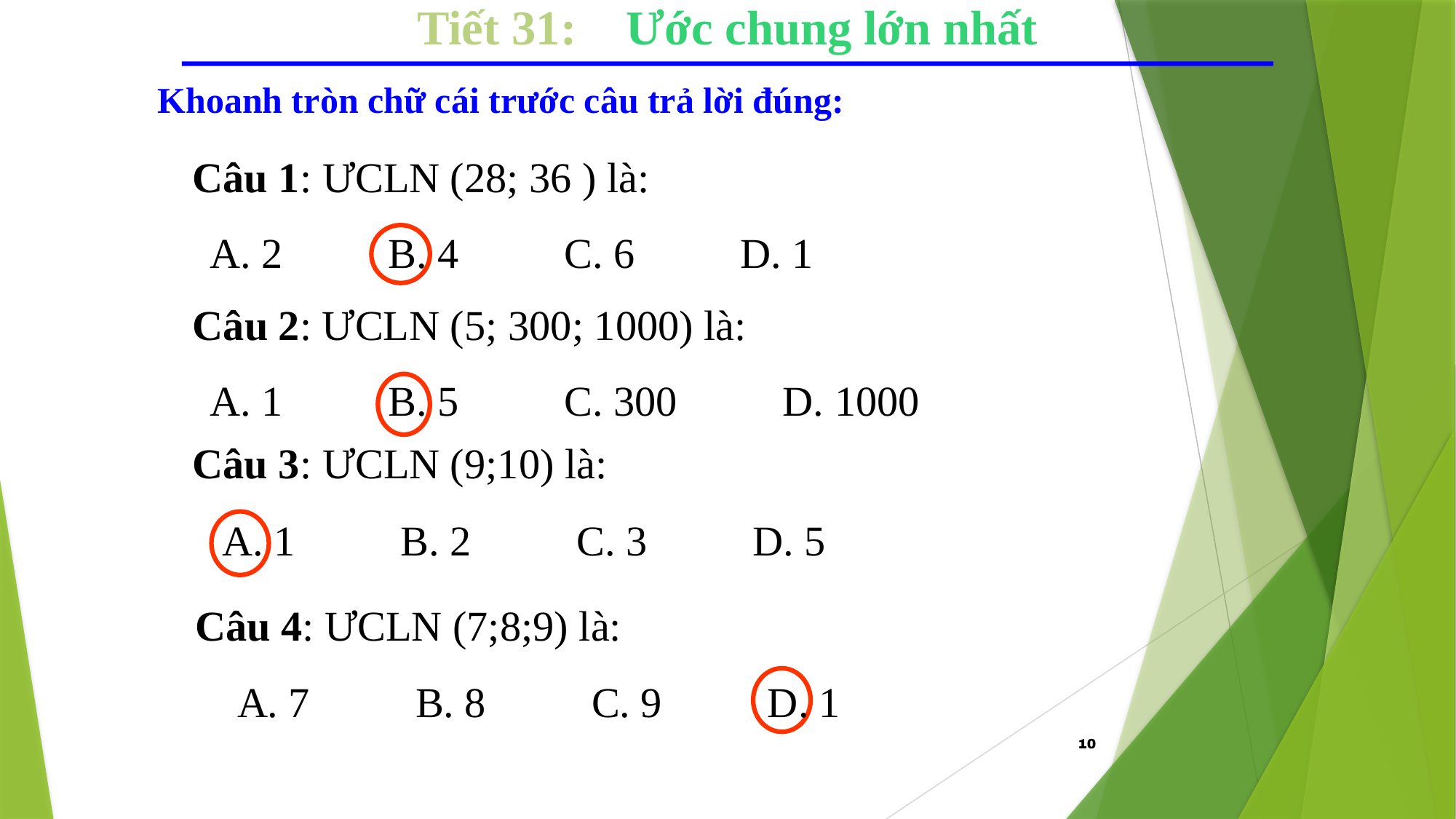

Tiết 31:    Ước chung lớn nhất

Khoanh tròn chữ cái trước câu trả lời đúng:
Câu 1: ƯCLN (28; 36 ) là:
A. 2          B. 4          C. 6          D. 1

Câu 2: ƯCLN (5; 300; 1000) là:
A. 1          B. 5          C. 300          D. 1000

Câu 3: ƯCLN (9;10) là:
A. 1          B. 2          C. 3          D. 5

Câu 4: ƯCLN (7;8;9) là:

A. 7          B. 8          C. 9          D. 1
10